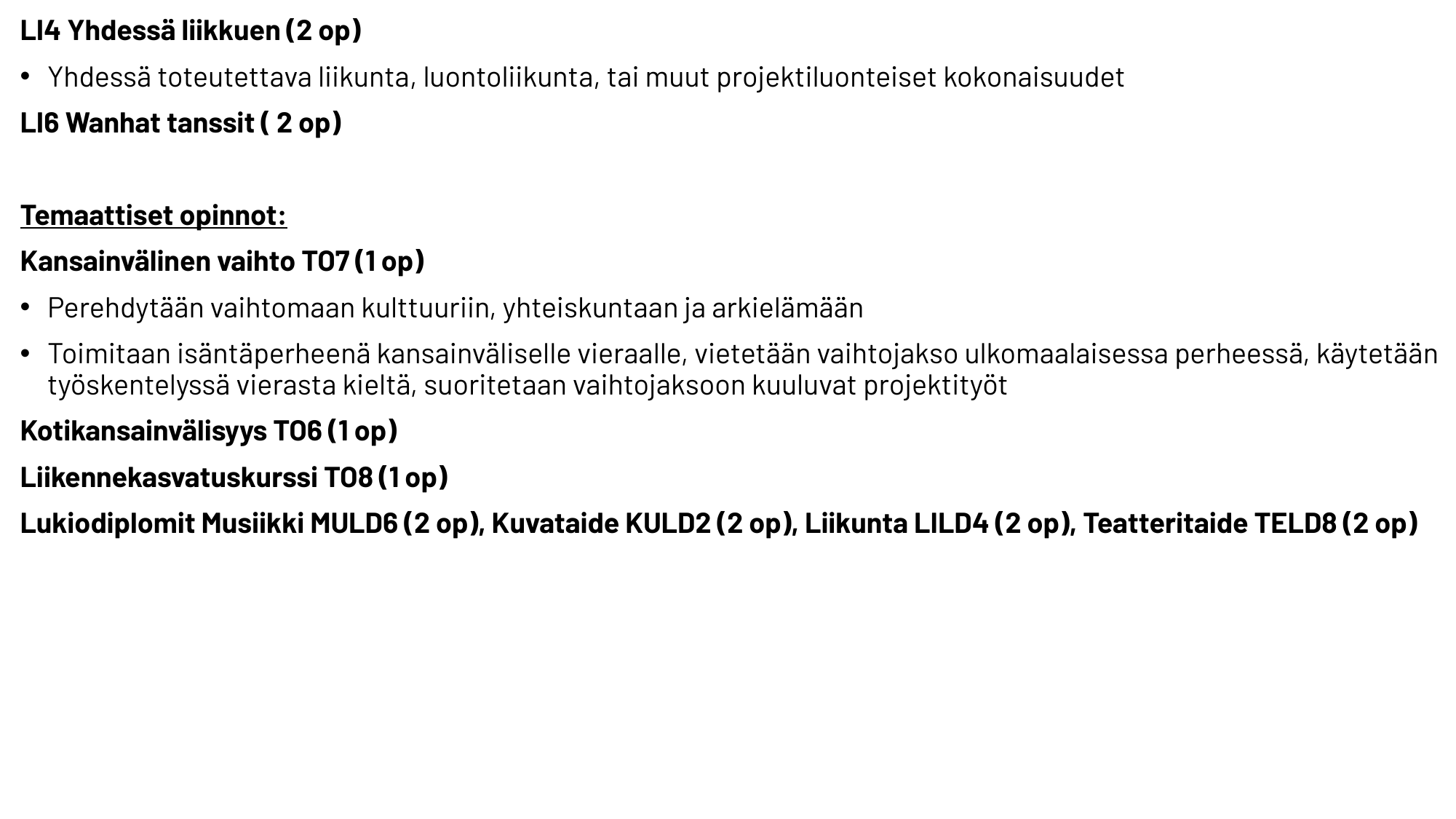

LI4 Yhdessä liikkuen (2 op)
Yhdessä toteutettava liikunta, luontoliikunta, tai muut projektiluonteiset kokonaisuudet
LI6 Wanhat tanssit ( 2 op)

Temaattiset opinnot:
Kansainvälinen vaihto TO7 (1 op)
Perehdytään vaihtomaan kulttuuriin, yhteiskuntaan ja arkielämään
Toimitaan isäntäperheenä kansainväliselle vieraalle, vietetään vaihtojakso ulkomaalaisessa perheessä, käytetään työskentelyssä vierasta kieltä, suoritetaan vaihtojaksoon kuuluvat projektityöt
Kotikansainvälisyys TO6 (1 op)
Liikennekasvatuskurssi TO8 (1 op)
Lukiodiplomit Musiikki MULD6 (2 op), Kuvataide KULD2 (2 op), Liikunta LILD4 (2 op), Teatteritaide TELD8 (2 op)